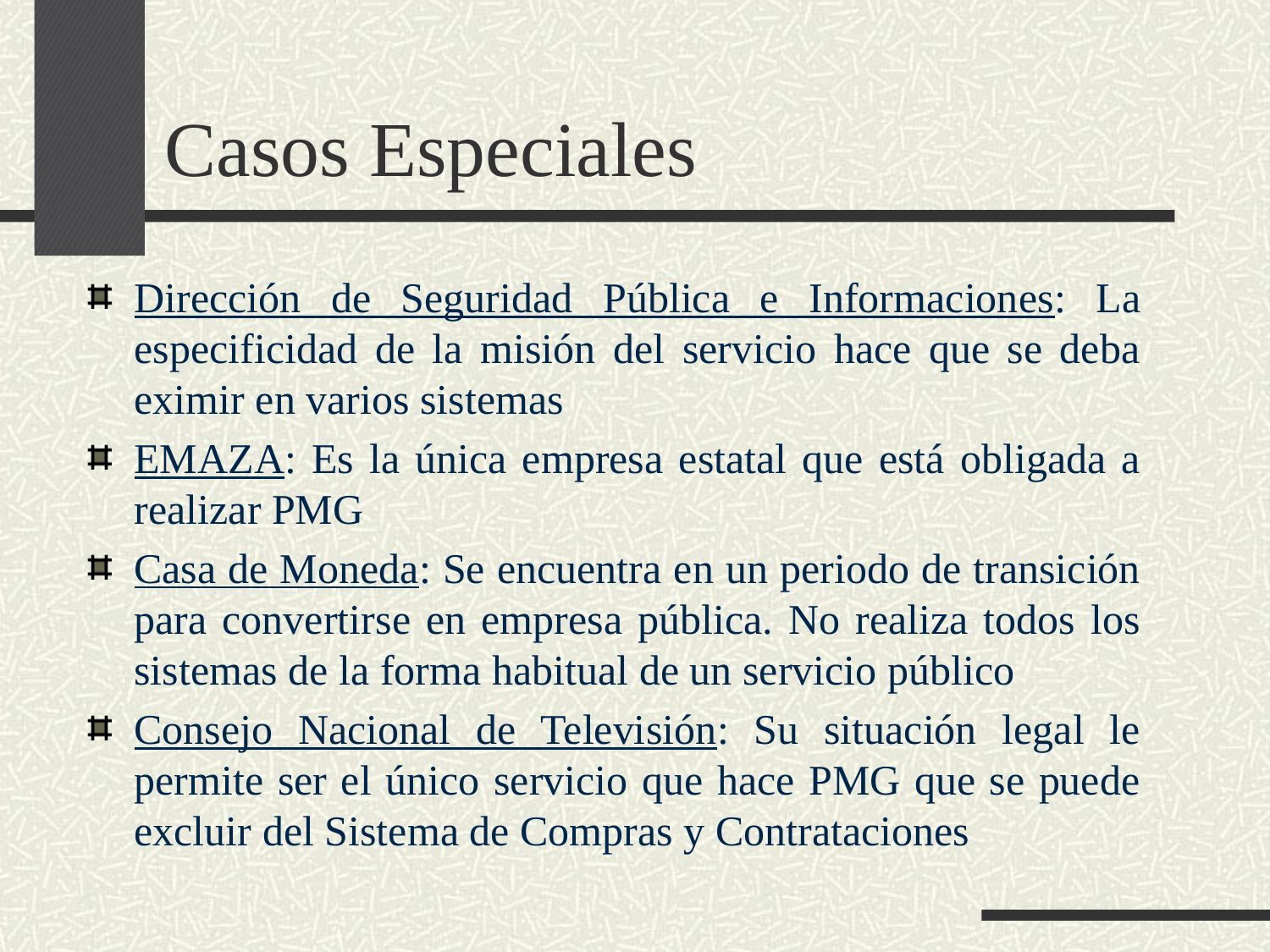

Casos Especiales
Dirección de Seguridad Pública e Informaciones: La especificidad de la misión del servicio hace que se deba eximir en varios sistemas
EMAZA: Es la única empresa estatal que está obligada a realizar PMG
Casa de Moneda: Se encuentra en un periodo de transición para convertirse en empresa pública. No realiza todos los sistemas de la forma habitual de un servicio público
Consejo Nacional de Televisión: Su situación legal le permite ser el único servicio que hace PMG que se puede excluir del Sistema de Compras y Contrataciones